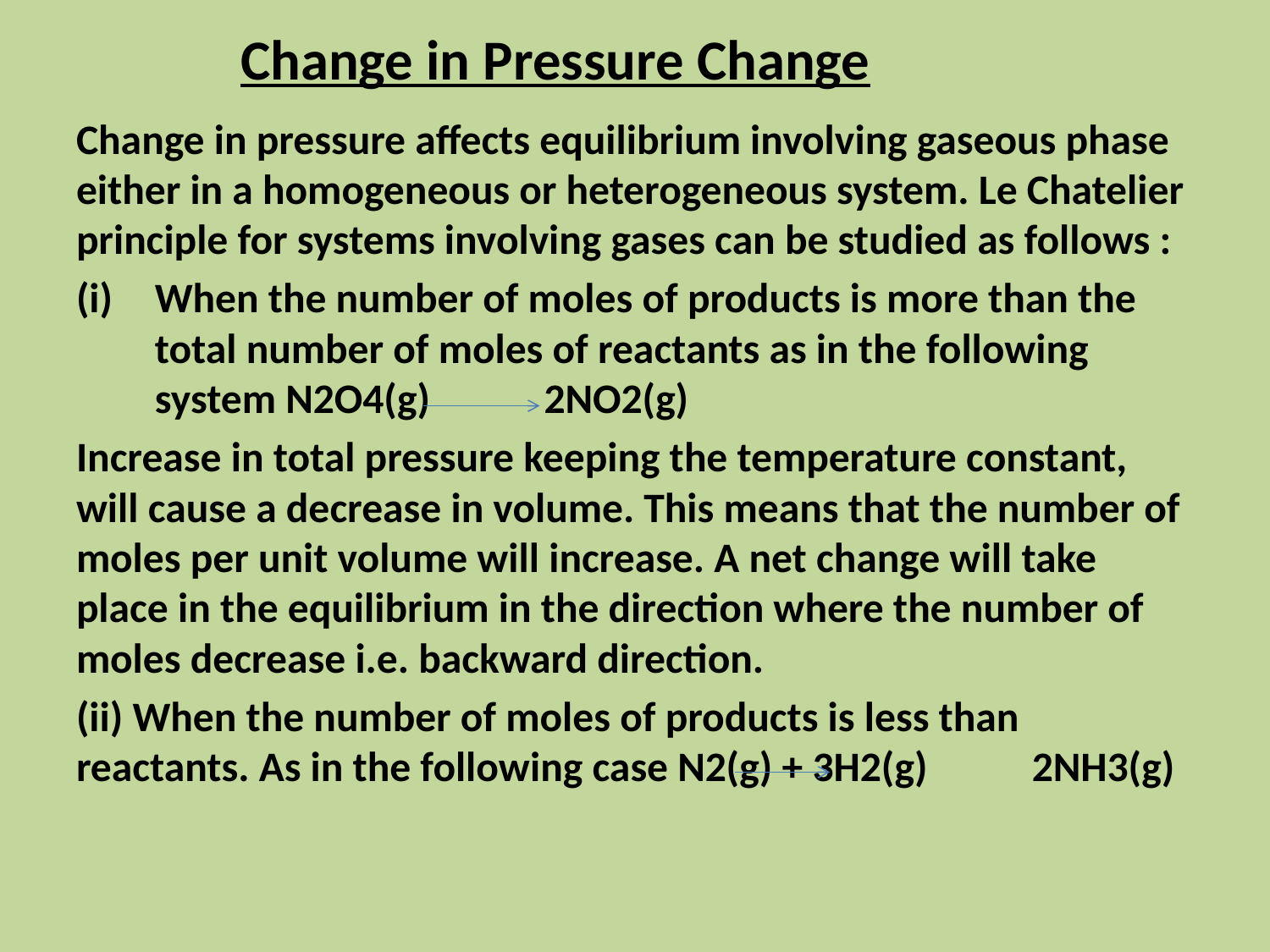

# Change in Pressure Change
Change in pressure affects equilibrium involving gaseous phase either in a homogeneous or heterogeneous system. Le Chatelier principle for systems involving gases can be studied as follows :
When the number of moles of products is more than the total number of moles of reactants as in the following system N2O4(g)            2NO2(g)
Increase in total pressure keeping the temperature constant, will cause a decrease in volume. This means that the number of moles per unit volume will increase. A net change will take place in the equilibrium in the direction where the number of moles decrease i.e. backward direction.
(ii) When the number of moles of products is less than reactants. As in the following case N2(g) + 3H2(g)           2NH3(g)